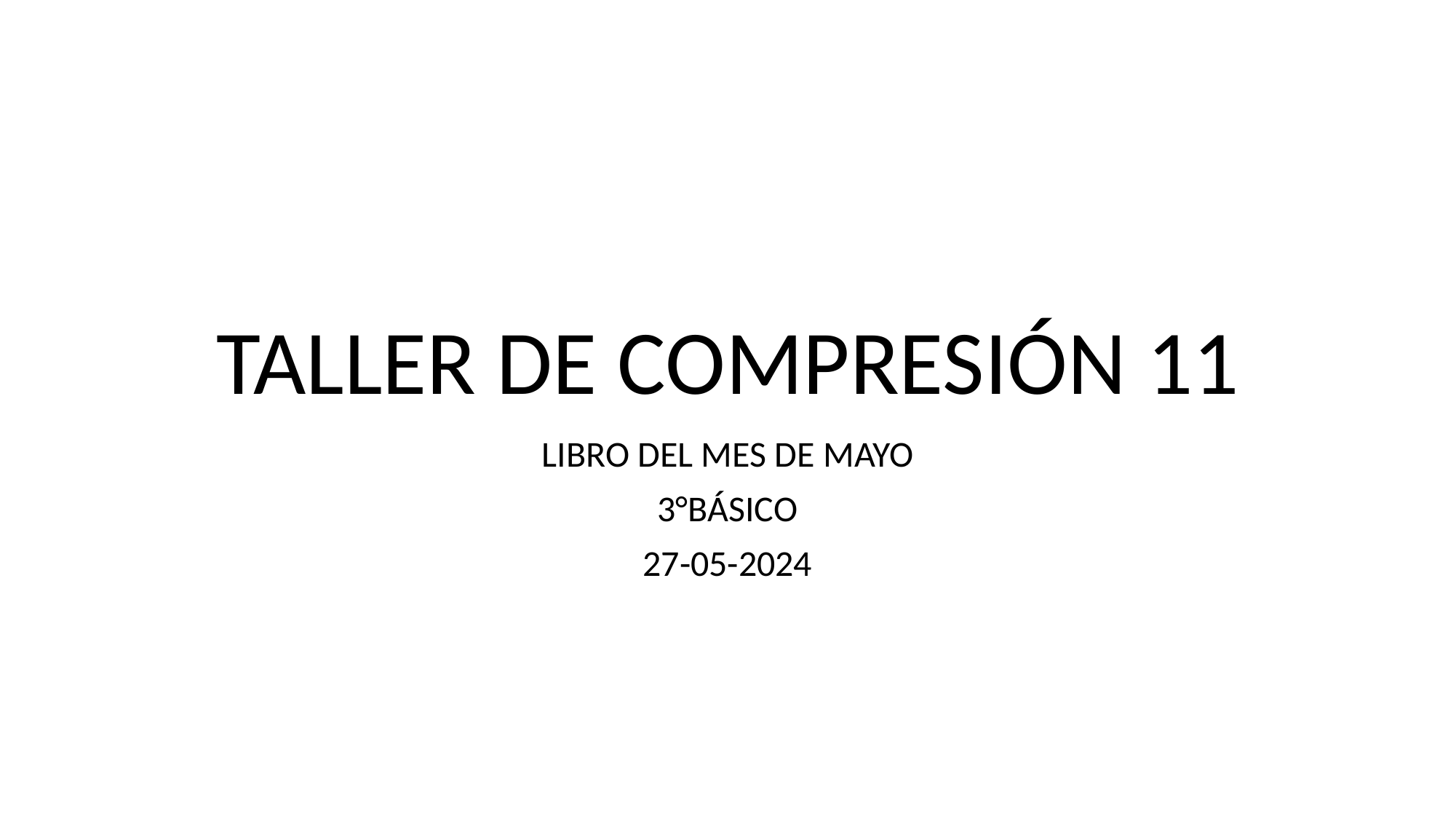

# TALLER DE COMPRESIÓN 11
LIBRO DEL MES DE MAYO
3°BÁSICO
27-05-2024